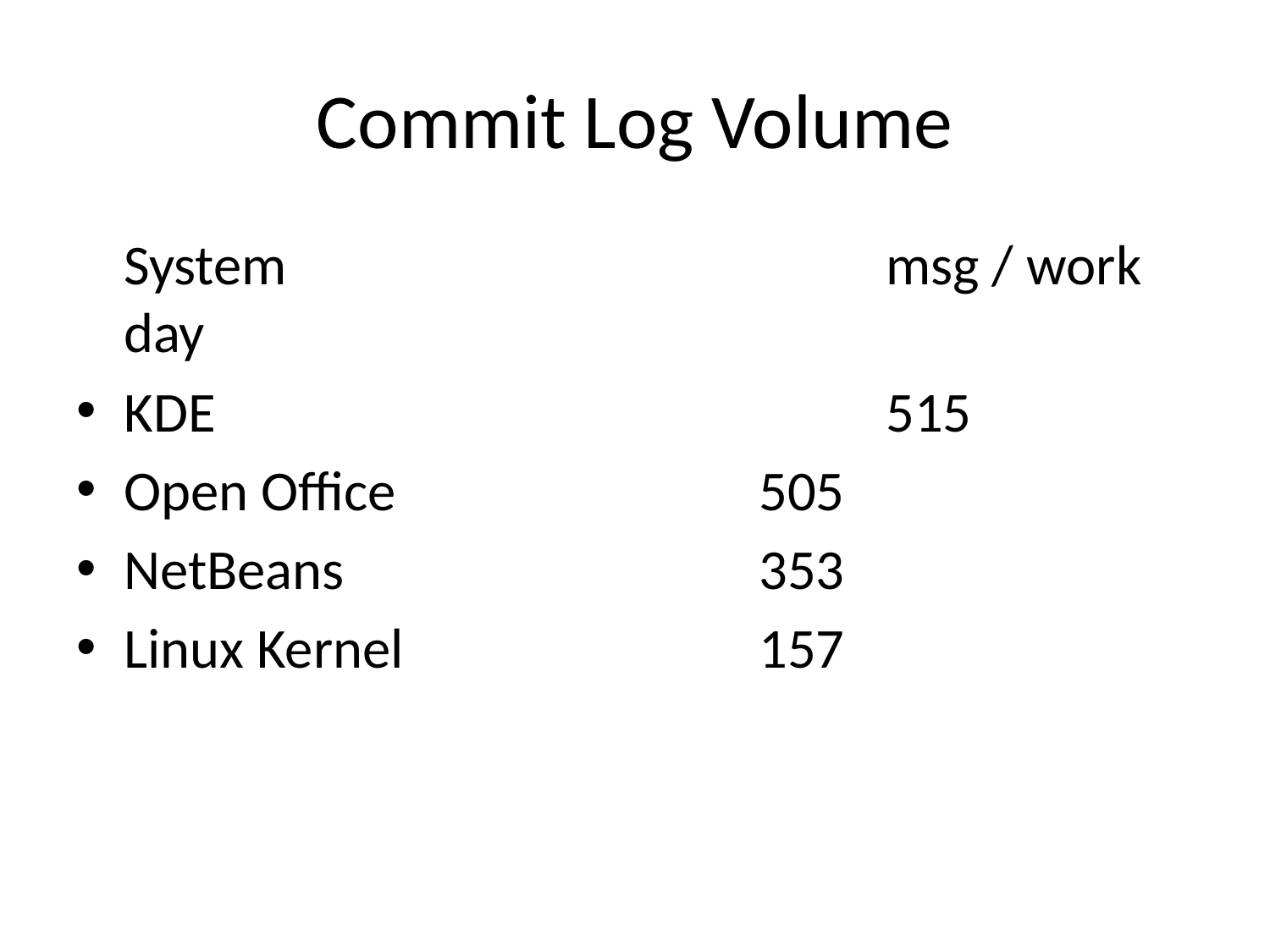

# Commit Log Volume
	System					msg / work day
KDE						515
Open Office			505
NetBeans				353
Linux Kernel			157